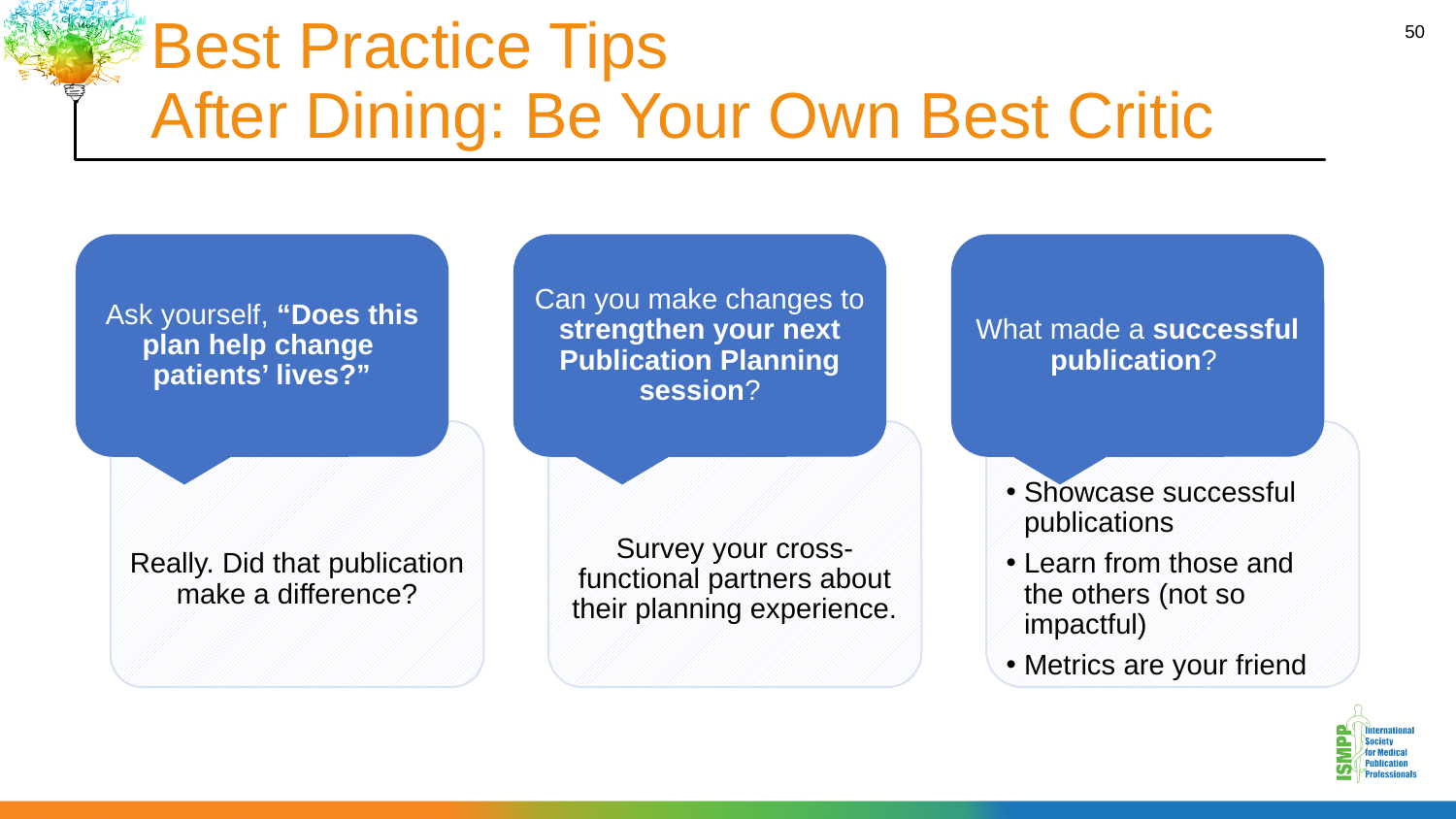

# Best Practice Tips After Dining: Be Your Own Best Critic
50
Ask yourself, “Does this plan help change
patients’ lives?”
Can you make changes to strengthen your next Publication Planning session?
What made a successful publication?
Really. Did that publication make a difference?
Survey your cross-functional partners about their planning experience.
Showcase successful publications
Learn from those and the others (not so impactful)
Metrics are your friend